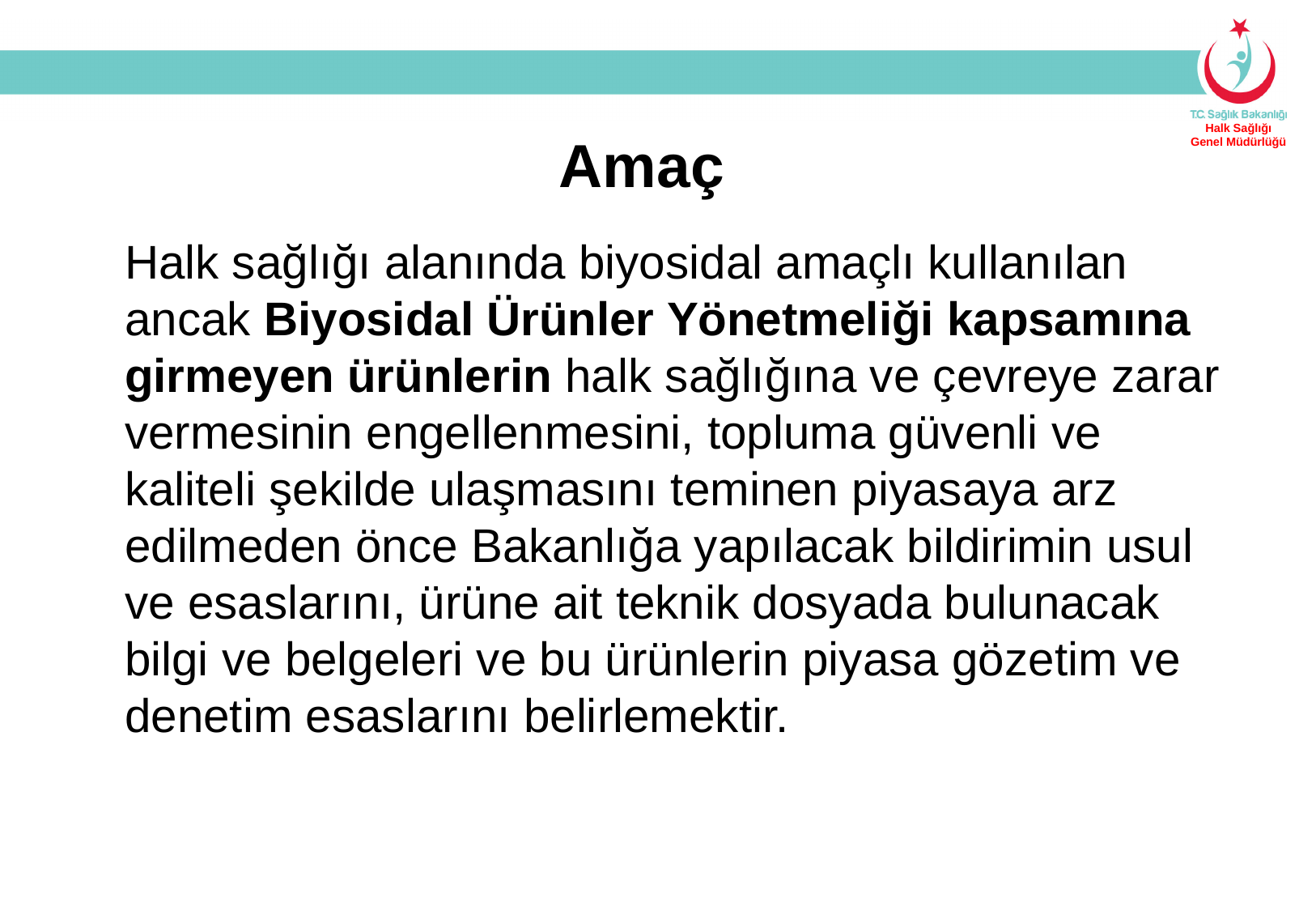

Amaç
	Halk sağlığı alanında biyosidal amaçlı kullanılan ancak Biyosidal Ürünler Yönetmeliği kapsamına girmeyen ürünlerin halk sağlığına ve çevreye zarar vermesinin engellenmesini, topluma güvenli ve kaliteli şekilde ulaşmasını teminen piyasaya arz edilmeden önce Bakanlığa yapılacak bildirimin usul ve esaslarını, ürüne ait teknik dosyada bulunacak bilgi ve belgeleri ve bu ürünlerin piyasa gözetim ve denetim esaslarını belirlemektir.